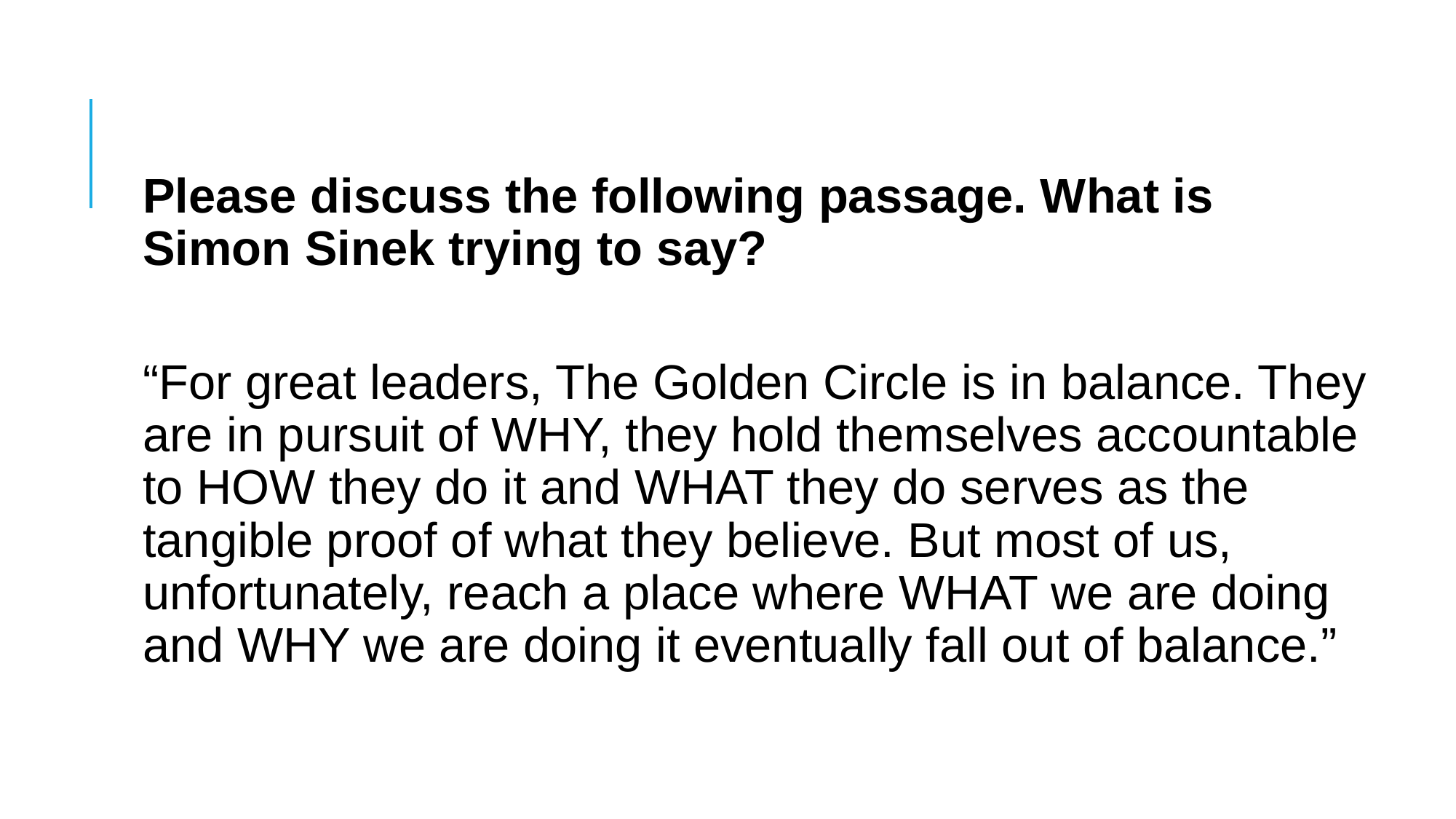

Please discuss the following passage. What is Simon Sinek trying to say?

“For great leaders, The Golden Circle is in balance. They are in pursuit of WHY, they hold themselves accountable to HOW they do it and WHAT they do serves as the tangible proof of what they believe. But most of us, unfortunately, reach a place where WHAT we are doing and WHY we are doing it eventually fall out of balance.”